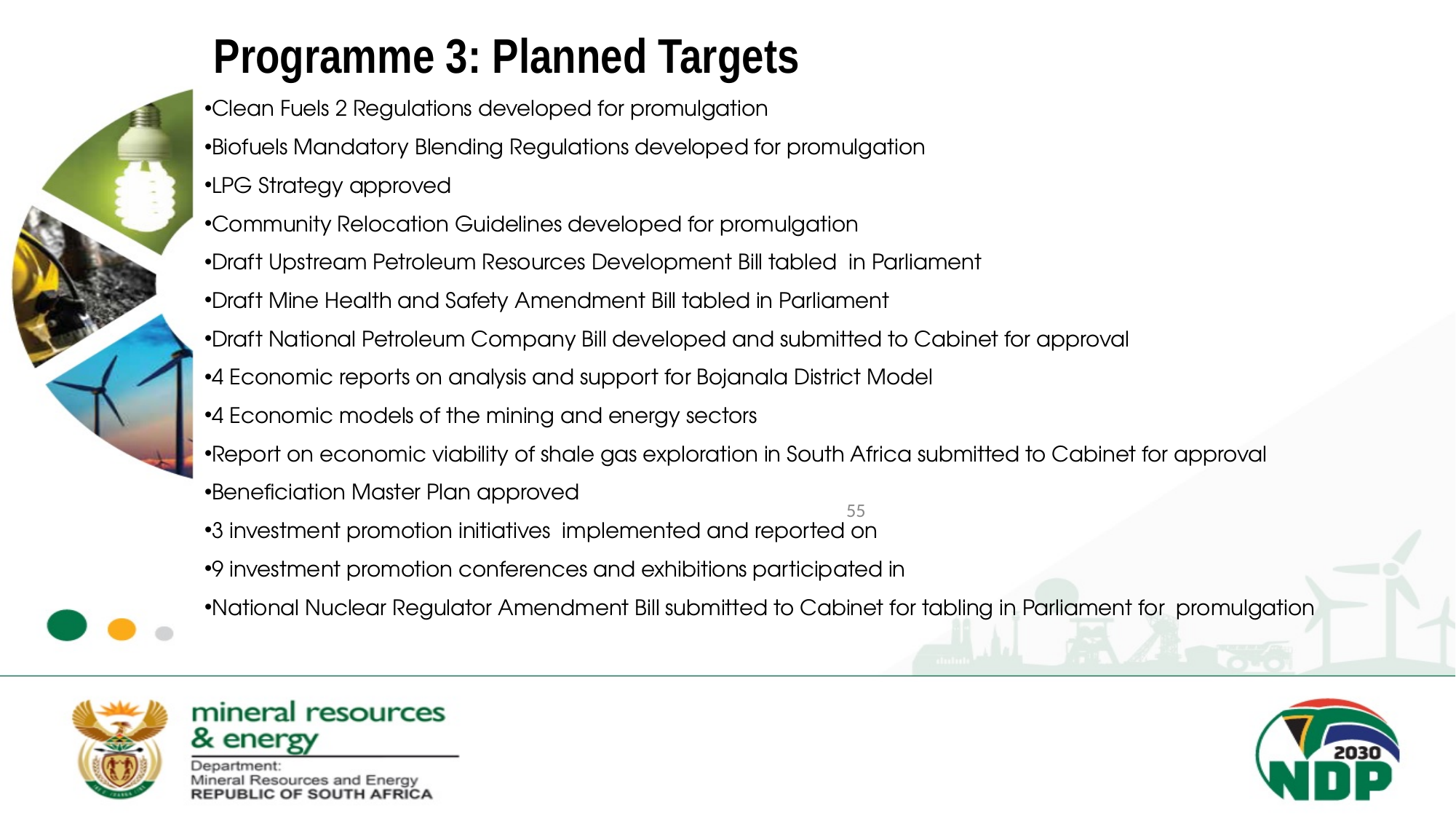

# Programme 3: Planned Targets
Clean Fuels 2 Regulations developed for promulgation
Biofuels Mandatory Blending Regulations developed for promulgation
LPG Strategy approved
Community Relocation Guidelines developed for promulgation
Draft Upstream Petroleum Resources Development Bill tabled  in Parliament
Draft Mine Health and Safety Amendment Bill tabled in Parliament
Draft National Petroleum Company Bill developed and submitted to Cabinet for approval
4 Economic reports on analysis and support for Bojanala District Model
4 Economic models of the mining and energy sectors
Report on economic viability of shale gas exploration in South Africa submitted to Cabinet for approval
Beneficiation Master Plan approved
3 investment promotion initiatives  implemented and reported on
9 investment promotion conferences and exhibitions participated in
National Nuclear Regulator Amendment Bill submitted to Cabinet for tabling in Parliament for  promulgation
55